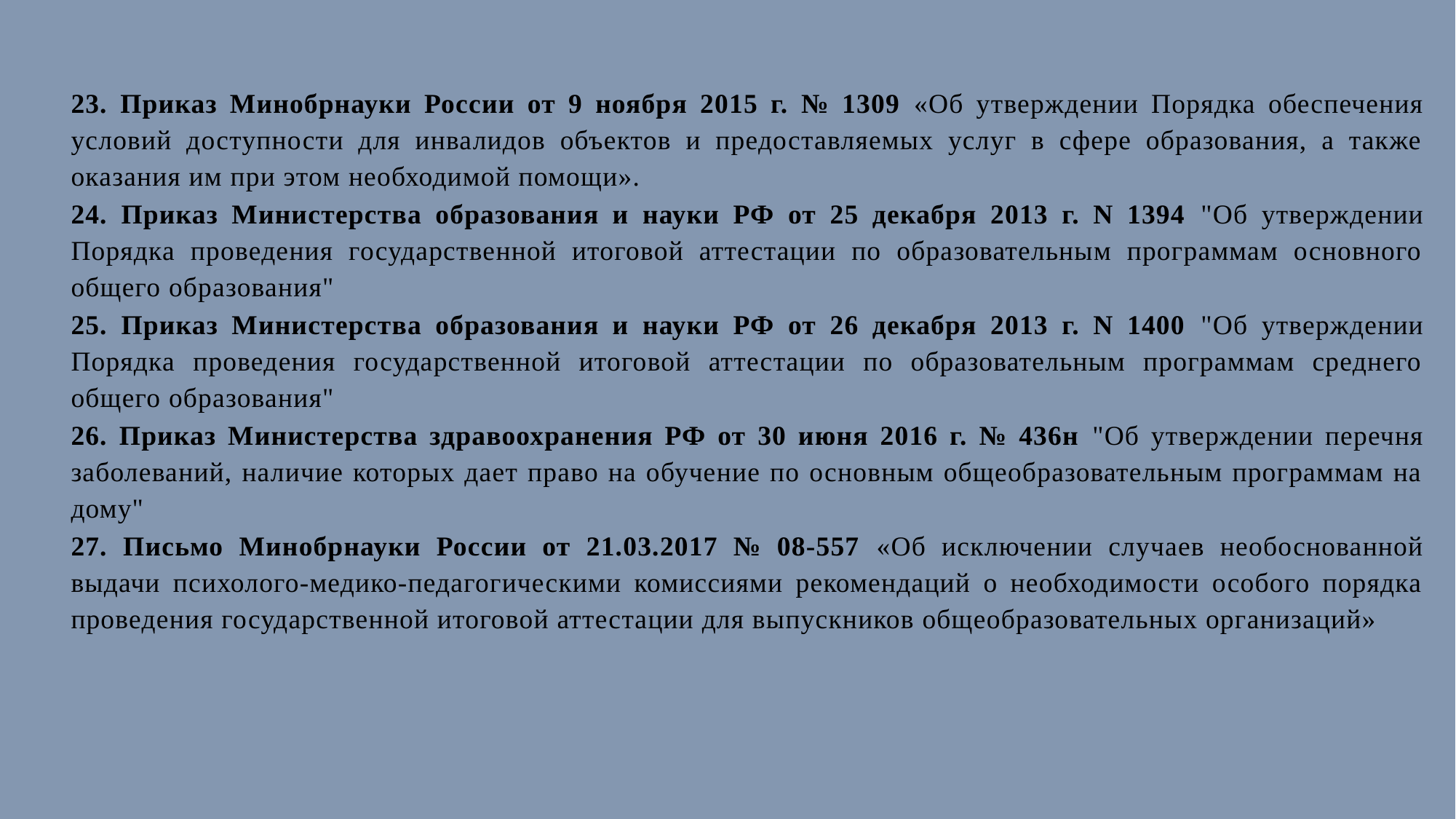

23. Приказ Минобрнауки России от 9 ноября 2015 г. № 1309 «Об утверждении Порядка обеспечения условий доступности для инвалидов объектов и предоставляемых услуг в сфере образования, а также оказания им при этом необходимой помощи».
24. Приказ Министерства образования и науки РФ от 25 декабря 2013 г. N 1394 "Об утверждении Порядка проведения государственной итоговой аттестации по образовательным программам основного общего образования"
25. Приказ Министерства образования и науки РФ от 26 декабря 2013 г. N 1400 "Об утверждении Порядка проведения государственной итоговой аттестации по образовательным программам среднего общего образования"
26. Приказ Министерства здравоохранения РФ от 30 июня 2016 г. № 436н "Об утверждении перечня заболеваний, наличие которых дает право на обучение по основным общеобразовательным программам на дому"
27. Письмо Минобрнауки России от 21.03.2017 № 08-557 «Об исключении случаев необоснованной выдачи психолого-медико-педагогическими комиссиями рекомендаций о необходимости особого порядка проведения государственной итоговой аттестации для выпускников общеобразовательных организаций»